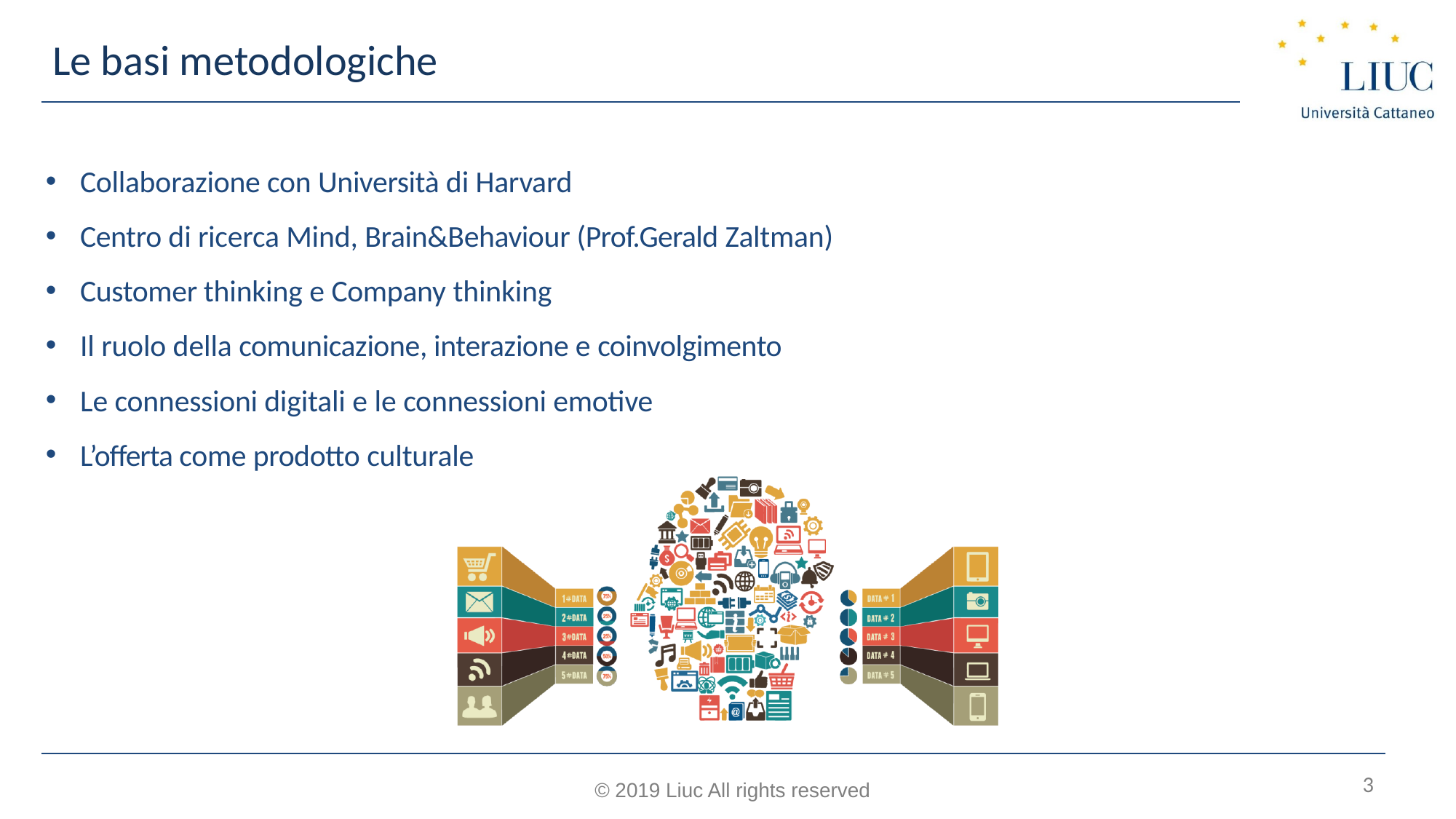

Le basi metodologiche
Collaborazione con Università di Harvard
Centro di ricerca Mind, Brain&Behaviour (Prof.Gerald Zaltman)
Customer thinking e Company thinking
Il ruolo della comunicazione, interazione e coinvolgimento
Le connessioni digitali e le connessioni emotive
L’offerta come prodotto culturale